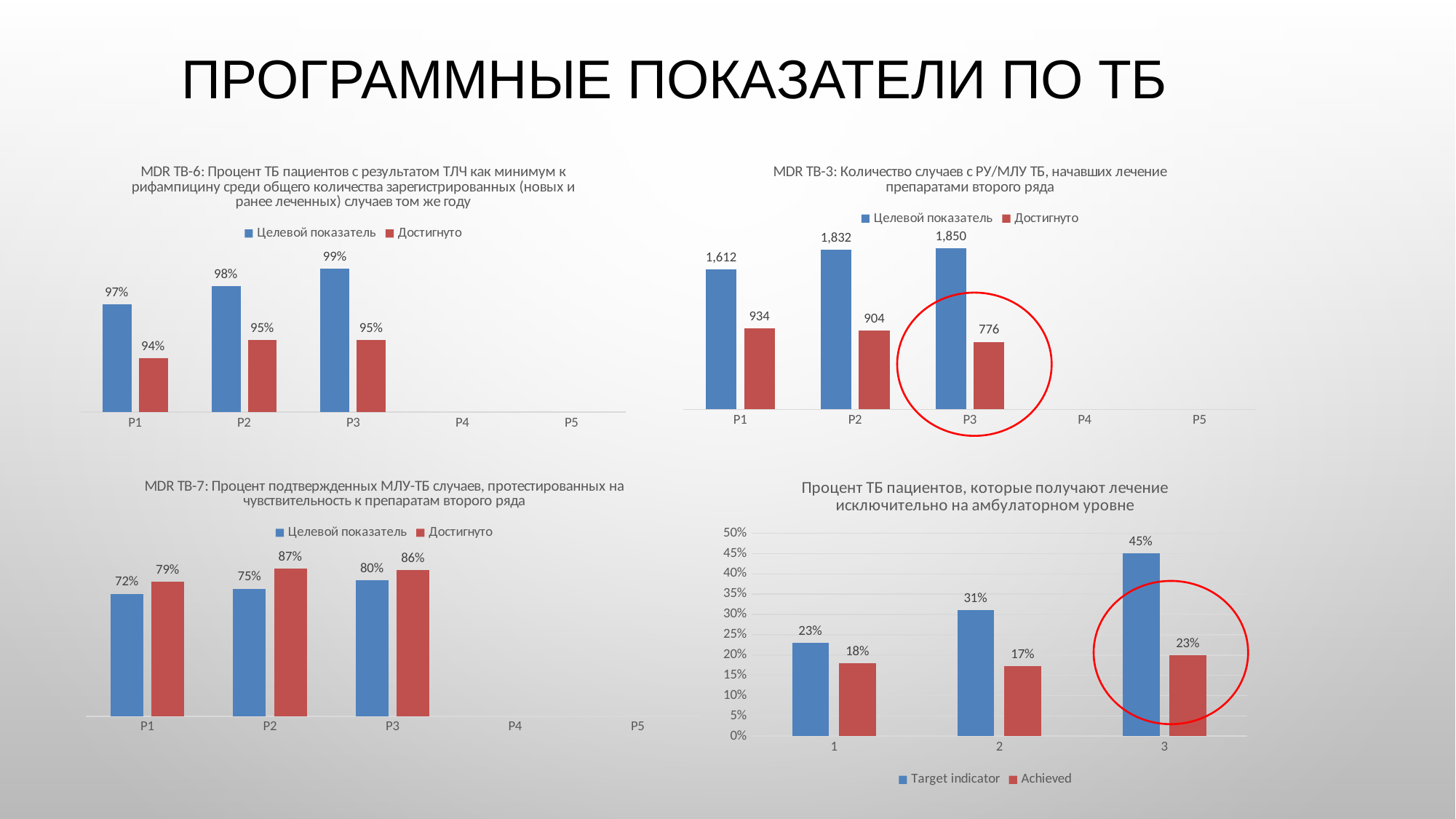

# Программные показатели по ТБ

### Chart: MDR TB-6: Процент ТБ пациентов с результатом ТЛЧ как минимум к рифампицину среди общего количества зарегистрированных (новых и ранее леченных) случаев том же году

| Category | Целевой показатель | Достигнуто |
|---|---|---|
| Р1 | 0.97 | 0.94 |
| Р2 | 0.98 | 0.95 |
| P3 | 0.99 | 0.95 |
| P4 | None | None |
| P5 | None | None |

### Chart: MDR TB-3: Количество случаев с РУ/МЛУ ТБ, начавших лечение препаратами второго ряда

| Category | Целевой показатель | Достигнуто |
|---|---|---|
| Р1 | 1612.0 | 934.0 |
| Р2 | 1832.0 | 904.0 |
| P3 | 1850.0 | 776.0 |
| P4 | None | None |
| P5 | None | None |

### Chart: MDR TB-7: Процент подтвержденных МЛУ-ТБ случаев, протестированных на чувствительность к препаратам второго ряда

| Category | Целевой показатель | Достигнуто |
|---|---|---|
| Р1 | 0.72 | 0.79 |
| Р2 | 0.75 | 0.867 |
| P3 | 0.8 | 0.86 |
| P4 | None | None |
| P5 | None | None |

### Chart: Процент ТБ пациентов, которые получают лечение исключительно на амбулаторном уровне

| Category | Target indicator | Achieved |
|---|---|---|